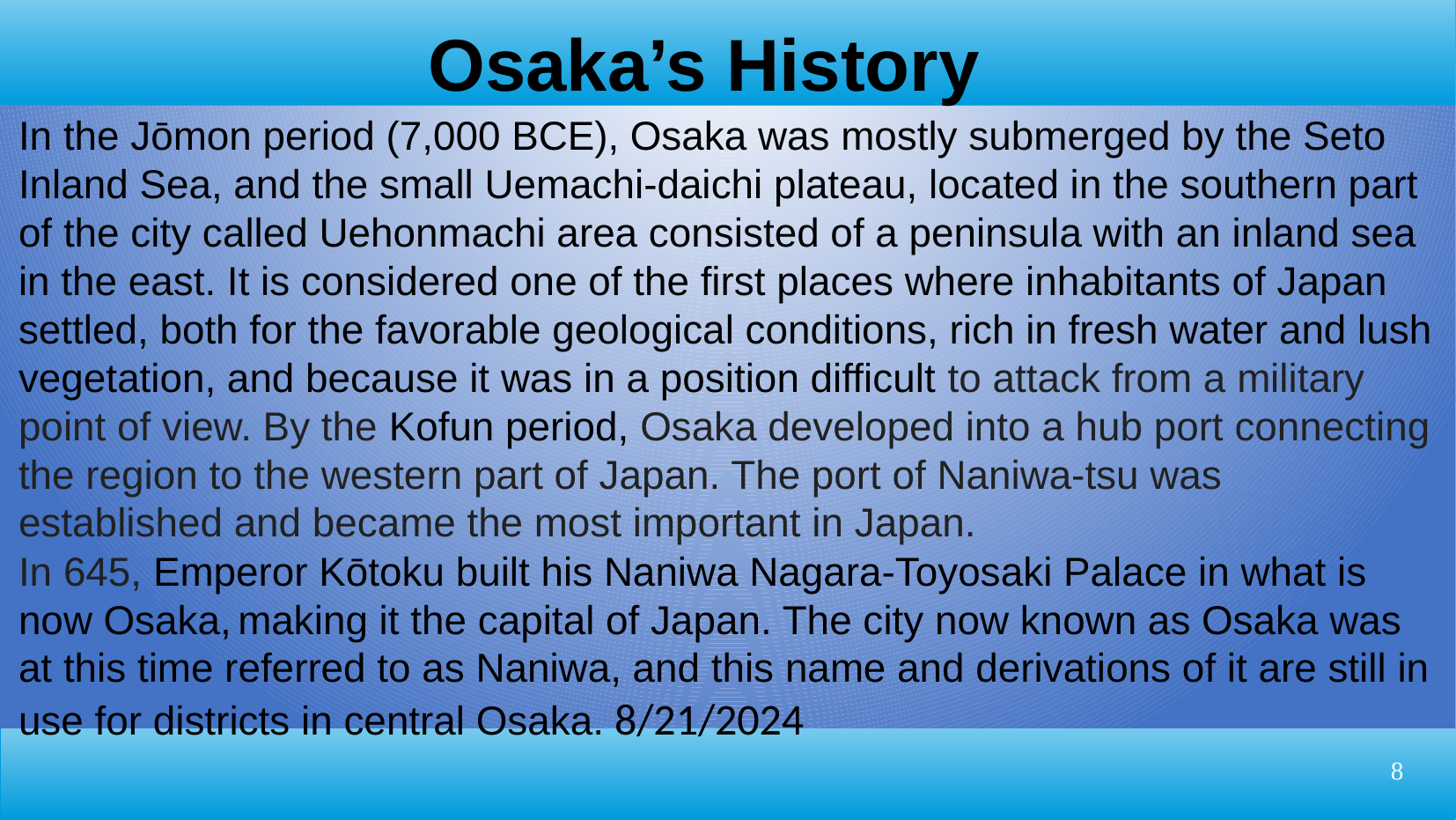

Osaka’s History
In the Jōmon period (7,000 BCE), Osaka was mostly submerged by the Seto Inland Sea, and the small Uemachi-daichi plateau, located in the southern part of the city called Uehonmachi area consisted of a peninsula with an inland sea in the east. It is considered one of the first places where inhabitants of Japan settled, both for the favorable geological conditions, rich in fresh water and lush vegetation, and because it was in a position difficult to attack from a military point of view. By the Kofun period, Osaka developed into a hub port connecting the region to the western part of Japan. The port of Naniwa-tsu was established and became the most important in Japan.
In 645, Emperor Kōtoku built his Naniwa Nagara-Toyosaki Palace in what is now Osaka, making it the capital of Japan. The city now known as Osaka was at this time referred to as Naniwa, and this name and derivations of it are still in use for districts in central Osaka. 8/21/2024

8